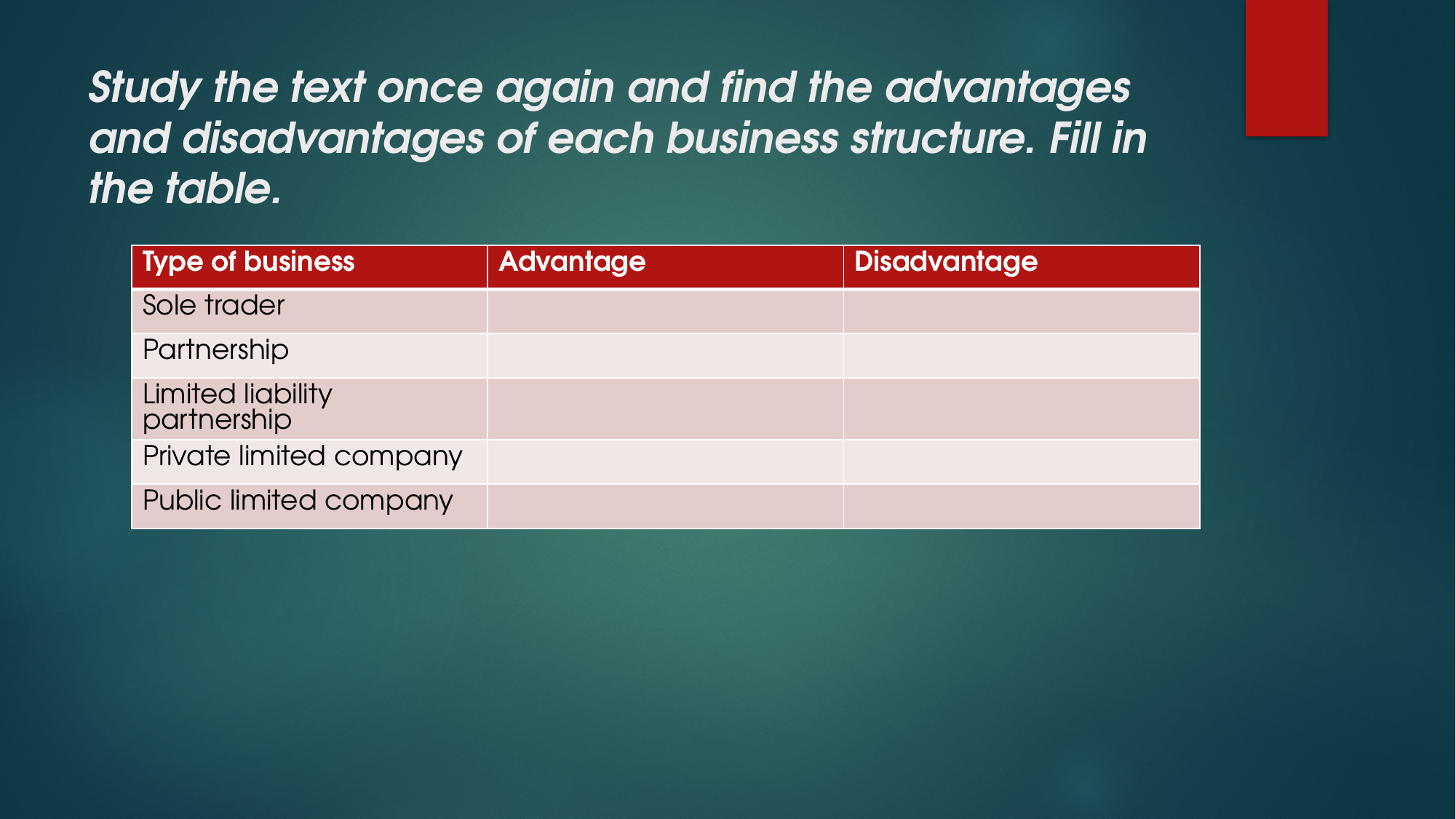

# Study the text once again and find the advantages and disadvantages of each business structure. Fill in the table.
| Type of business | Advantage | Disadvantage |
| --- | --- | --- |
| Sole trader |  |  |
| Partnership |  |  |
| Limited liability partnership |  |  |
| Private limited company |  |  |
| Public limited company |  |  |